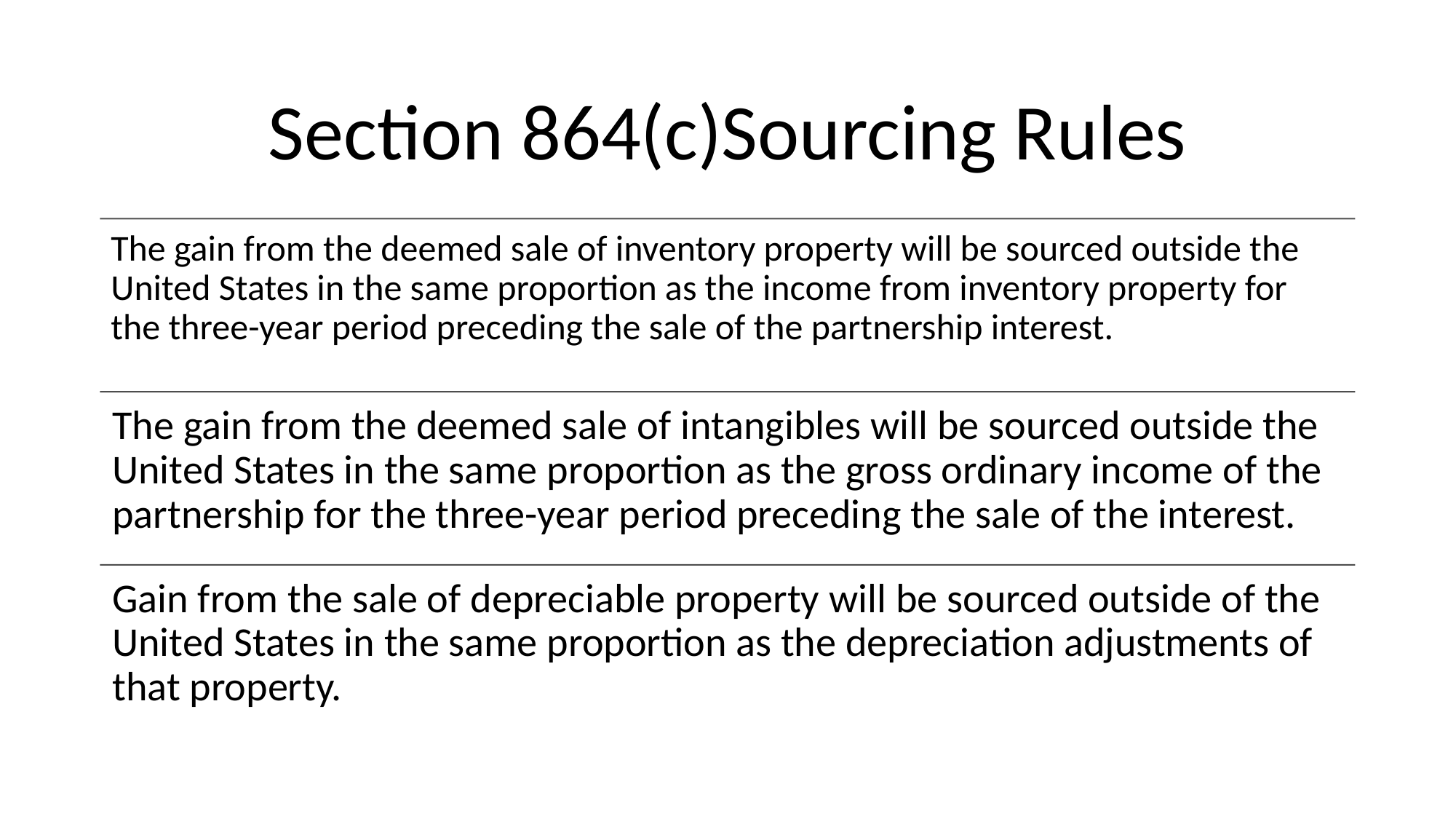

# Section 864(c)Sourcing Rules
The gain from the deemed sale of inventory property will be sourced outside the United States in the same proportion as the income from inventory property for the three-year period preceding the sale of the partnership interest.
The gain from the deemed sale of intangibles will be sourced outside the United States in the same proportion as the gross ordinary income of the partnership for the three-year period preceding the sale of the interest.
Gain from the sale of depreciable property will be sourced outside of the United States in the same proportion as the depreciation adjustments of that property.